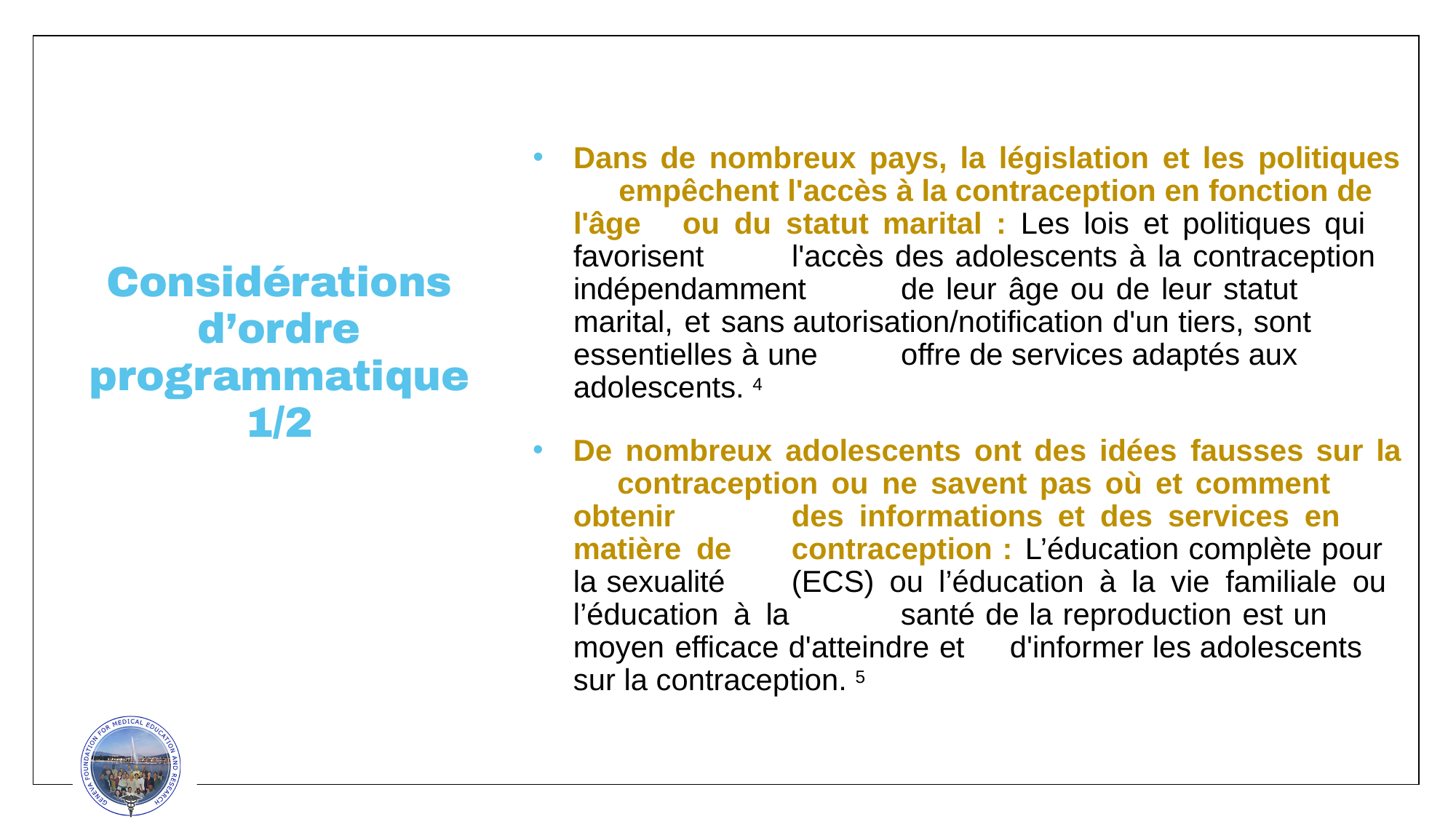

Dans de nombreux pays, la législation et les politiques 	empêchent l'accès à la contraception en fonction de l'âge 	ou du statut marital : Les lois et politiques qui favorisent 	l'accès des adolescents à la contraception indépendamment 	de leur âge ou de leur statut marital, et sans autorisation/notification d'un tiers, sont essentielles à une 	offre de services adaptés aux adolescents. 4
# Considérations d’ordre programmatique 1/2
De nombreux adolescents ont des idées fausses sur la 	contraception ou ne savent pas où et comment obtenir 	des informations et des services en matière de 	contraception : L’éducation complète pour la sexualité 	(ECS) ou l’éducation à la vie familiale ou l’éducation à la 	santé de la reproduction est un moyen efficace d'atteindre et 	d'informer les adolescents sur la contraception. 5